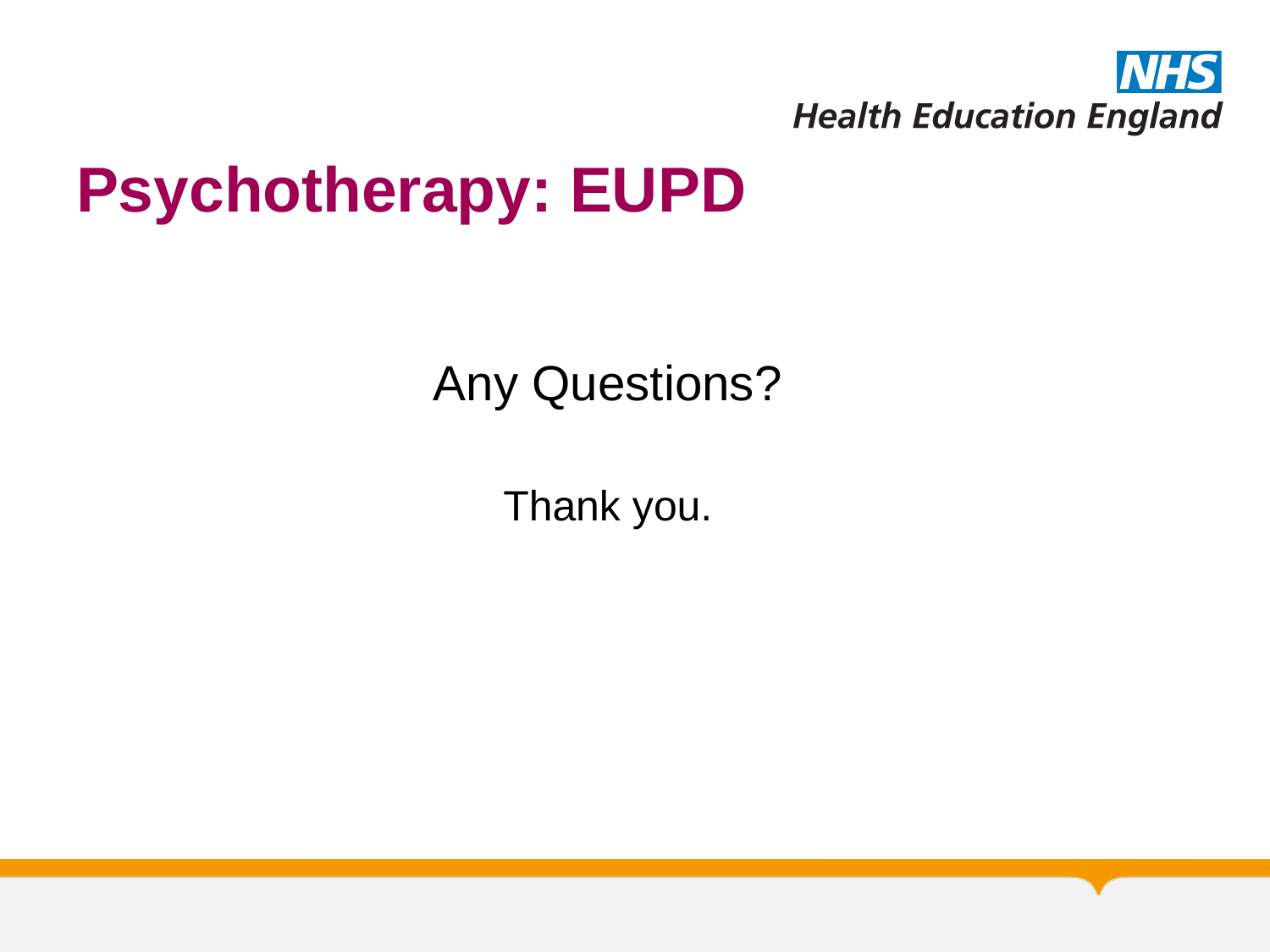

# Psychotherapy: EUPD
Any Questions?

Thank you.